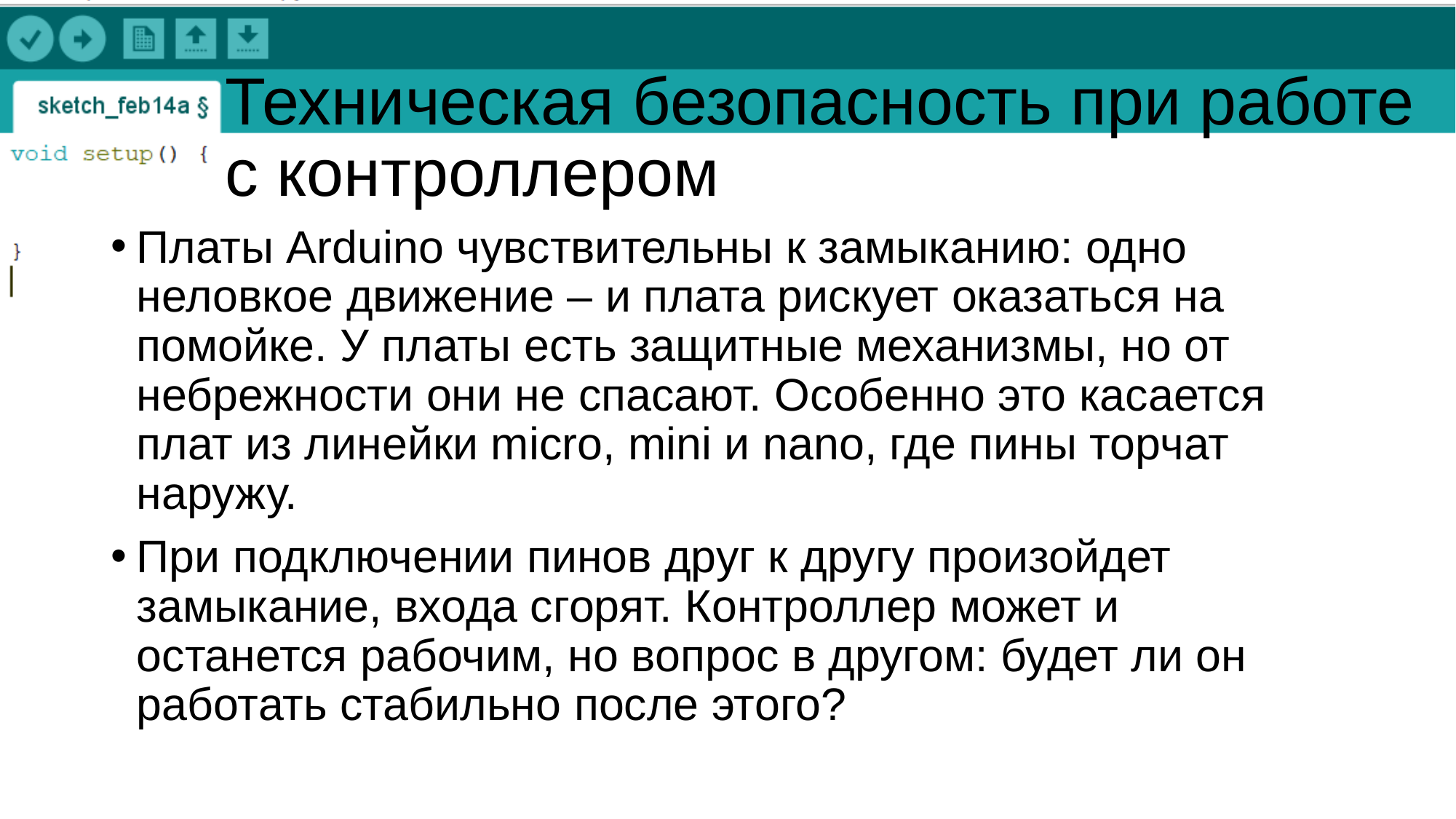

# Техническая безопасность при работе с контроллером
Платы Arduino чувствительны к замыканию: одно неловкое движение – и плата рискует оказаться на помойке. У платы есть защитные механизмы, но от небрежности они не спасают. Особенно это касается плат из линейки micro, mini и nano, где пины торчат наружу.
При подключении пинов друг к другу произойдет замыкание, входа сгорят. Контроллер может и останется рабочим, но вопрос в другом: будет ли он работать стабильно после этого?